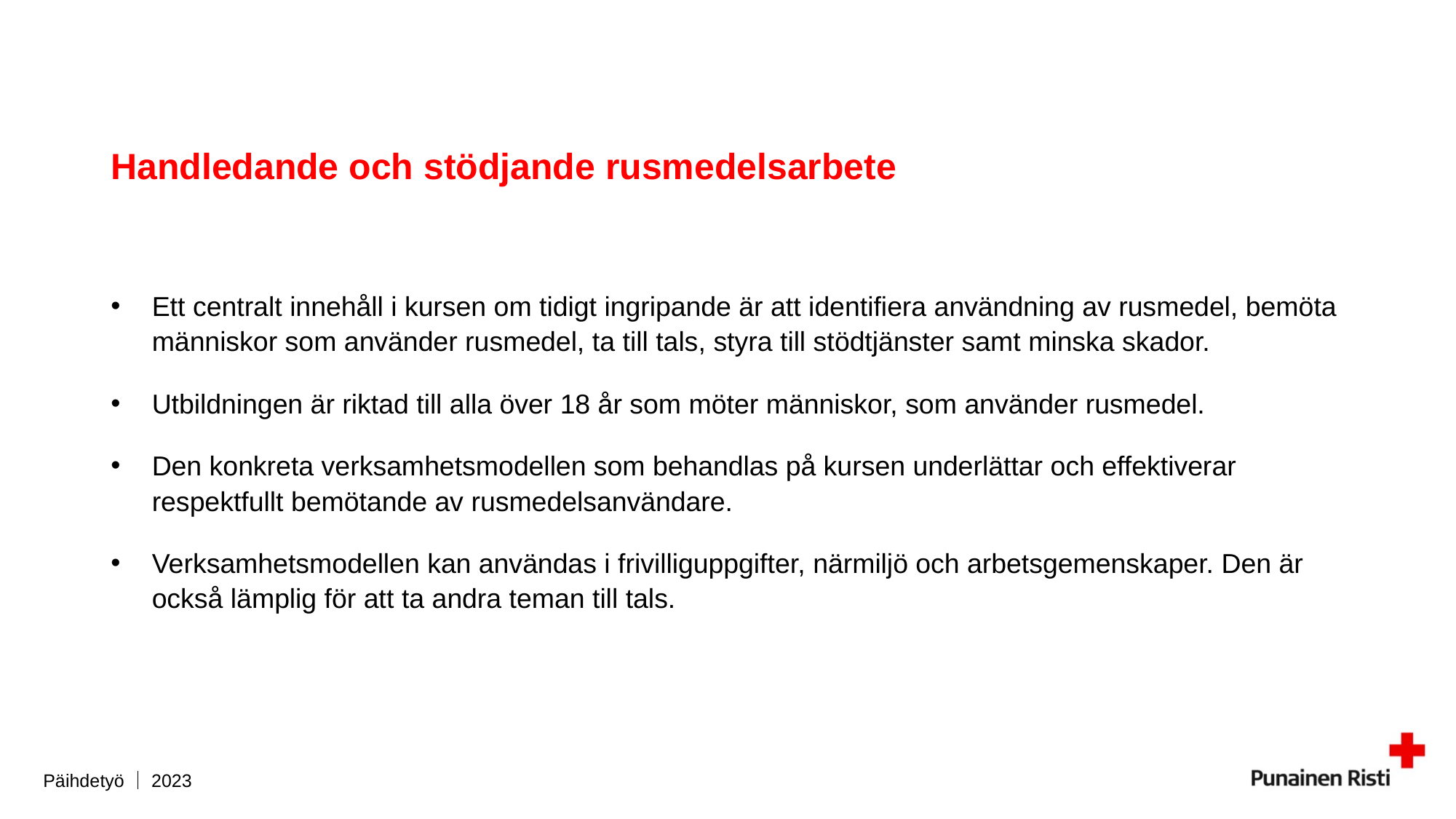

# Handledande och stödjande rusmedelsarbete
Ett centralt innehåll i kursen om tidigt ingripande är att identifiera användning av rusmedel, bemöta människor som använder rusmedel, ta till tals, styra till stödtjänster samt minska skador.
Utbildningen är riktad till alla över 18 år som möter människor, som använder rusmedel.
Den konkreta verksamhetsmodellen som behandlas på kursen underlättar och effektiverar respektfullt bemötande av rusmedelsanvändare.
Verksamhetsmodellen kan användas i frivilliguppgifter, närmiljö och arbetsgemenskaper. Den är också lämplig för att ta andra teman till tals.